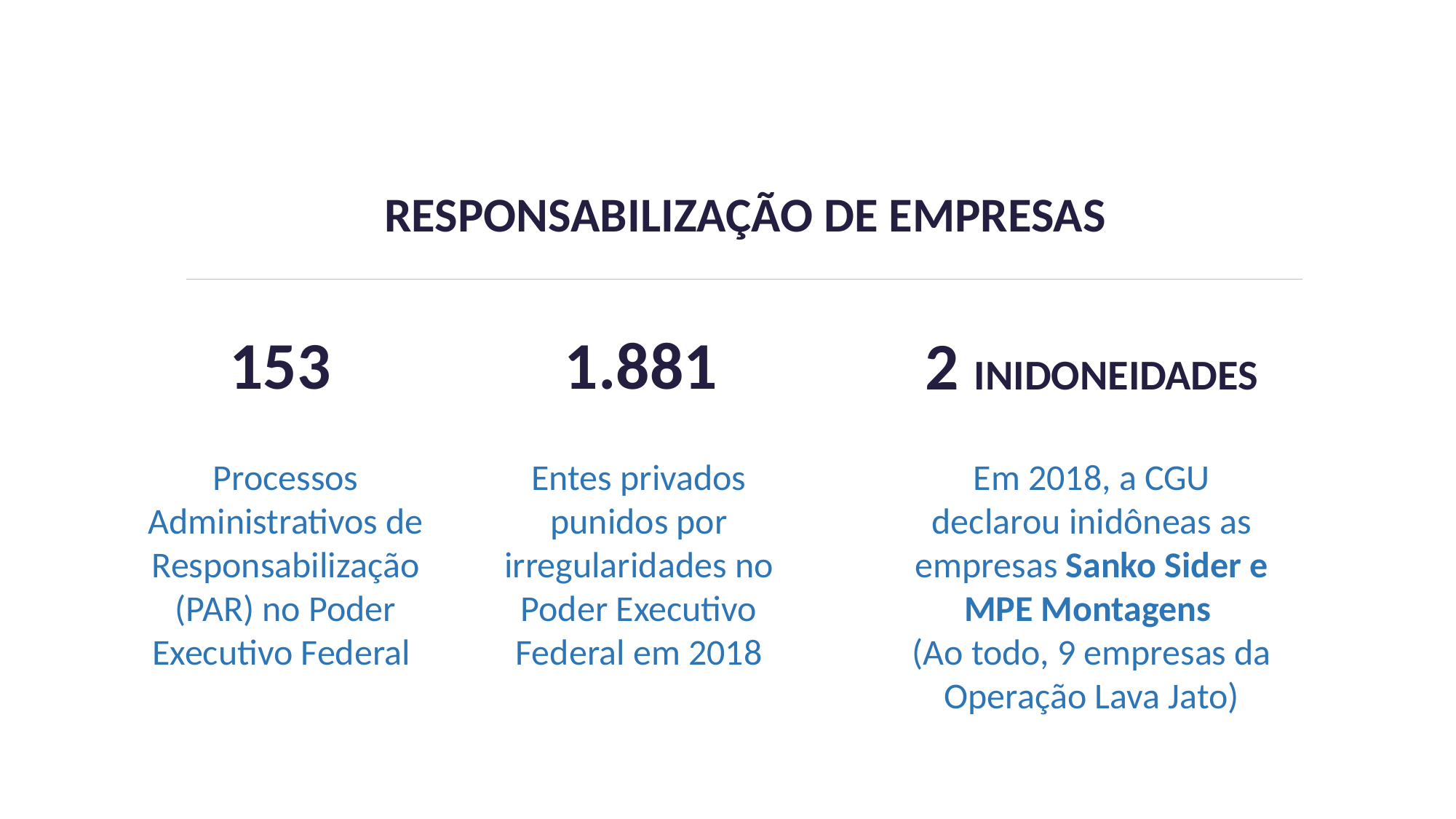

RESPONSABILIZAÇÃO DE EMPRESAS
1.881
153
2 INIDONEIDADES
Processos Administrativos de Responsabilização (PAR) no Poder Executivo Federal
Entes privados
punidos por irregularidades no Poder Executivo Federal em 2018
Em 2018, a CGU declarou inidôneas as empresas Sanko Sider e MPE Montagens
(Ao todo, 9 empresas da Operação Lava Jato)